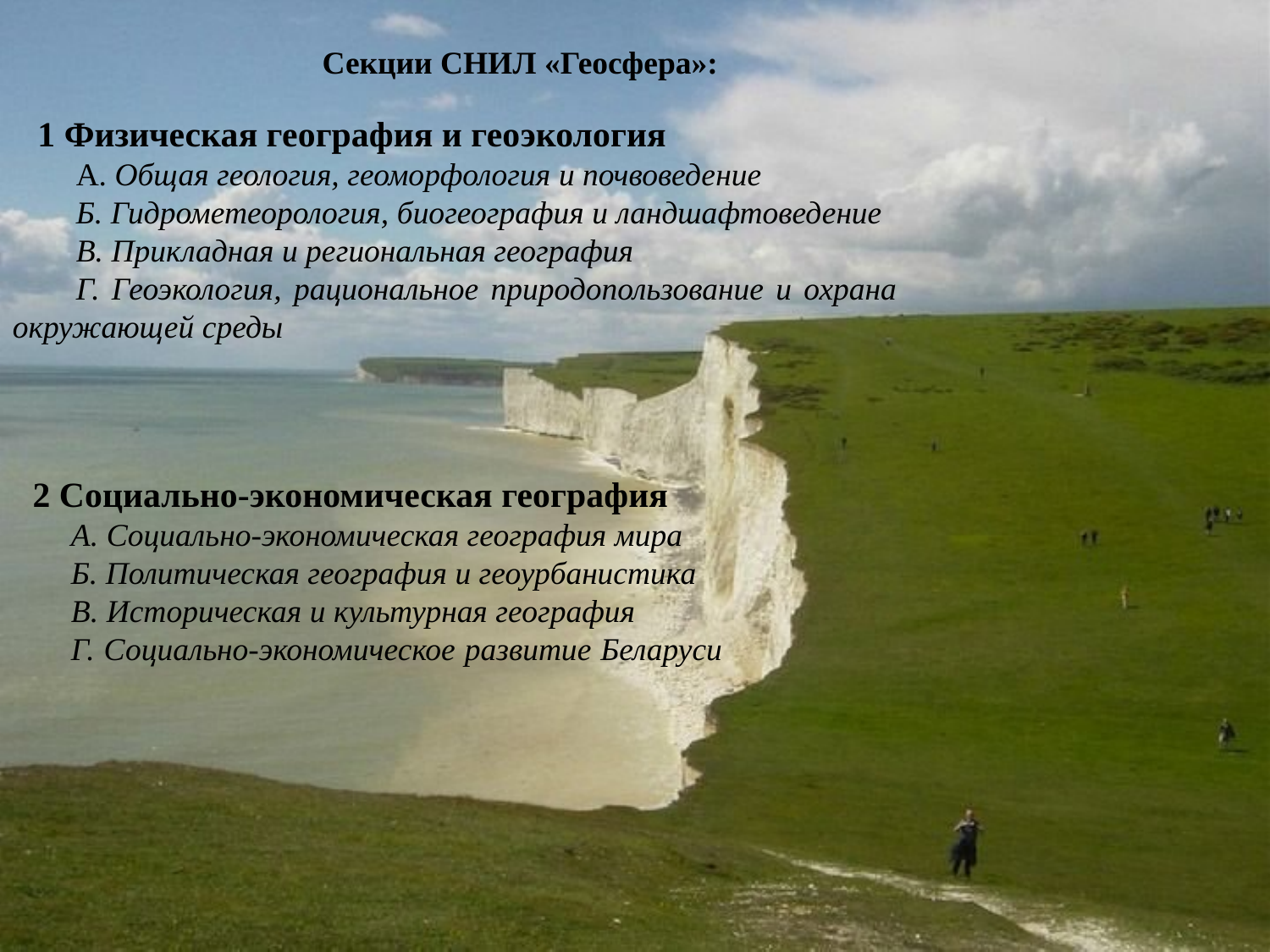

Секции СНИЛ «Геосфера»:
1 Физическая география и геоэкология
А. Общая геология, геоморфология и почвоведение
Б. Гидрометеорология, биогеография и ландшафтоведение
В. Прикладная и региональная география
Г. Геоэкология, рациональное природопользование и охрана окружающей среды

2 Социально-экономическая география
А. Социально-экономическая география мира
Б. Политическая география и геоурбанистика
В. Историческая и культурная география
Г. Социально-экономическое развитие Беларуси